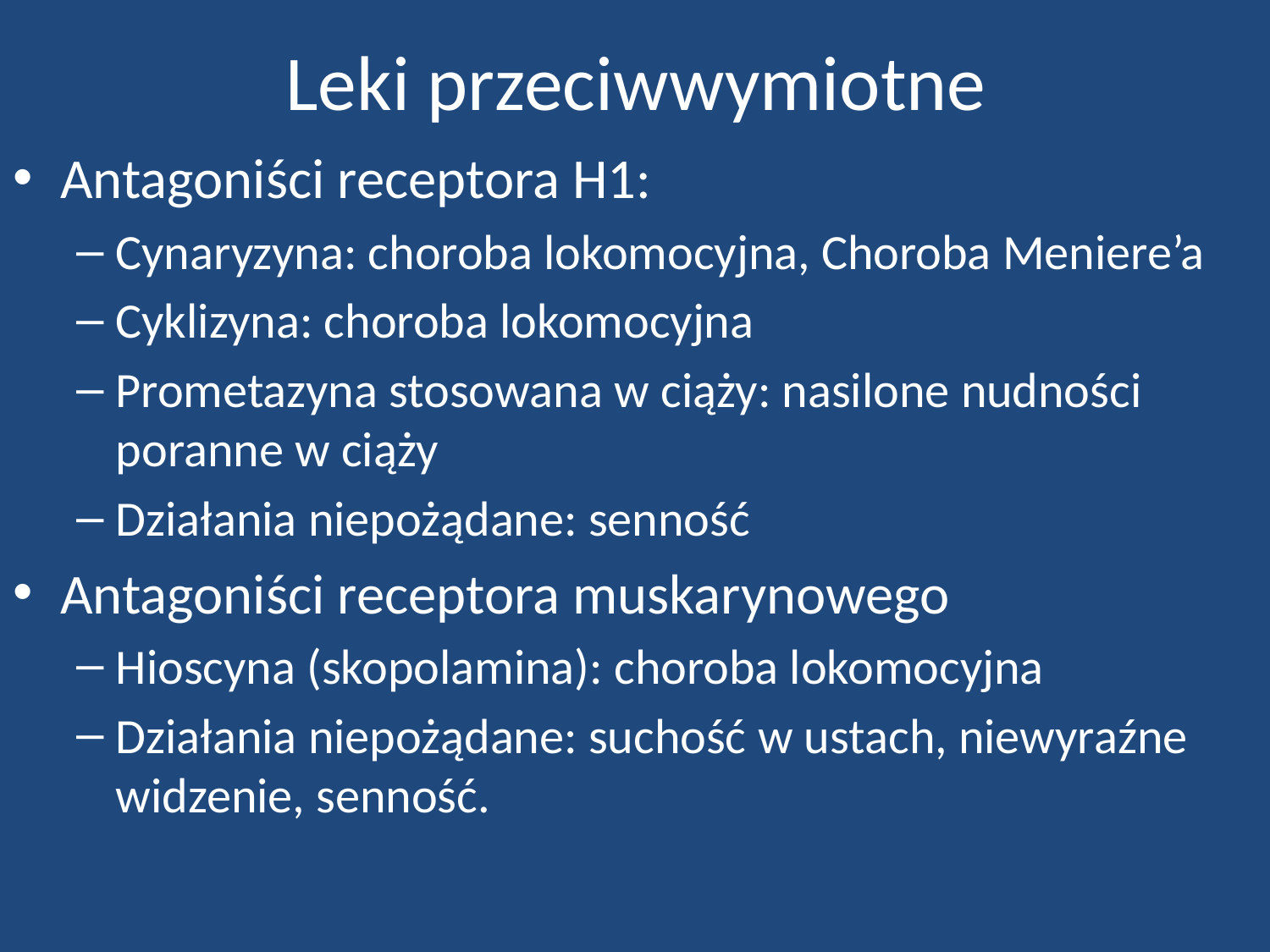

# Leki przeciwwymiotne
Antagoniści receptora H1:
Cynaryzyna: choroba lokomocyjna, Choroba Meniere’a
Cyklizyna: choroba lokomocyjna
Prometazyna stosowana w ciąży: nasilone nudności poranne w ciąży
Działania niepożądane: senność
Antagoniści receptora muskarynowego
Hioscyna (skopolamina): choroba lokomocyjna
Działania niepożądane: suchość w ustach, niewyraźne widzenie, senność.